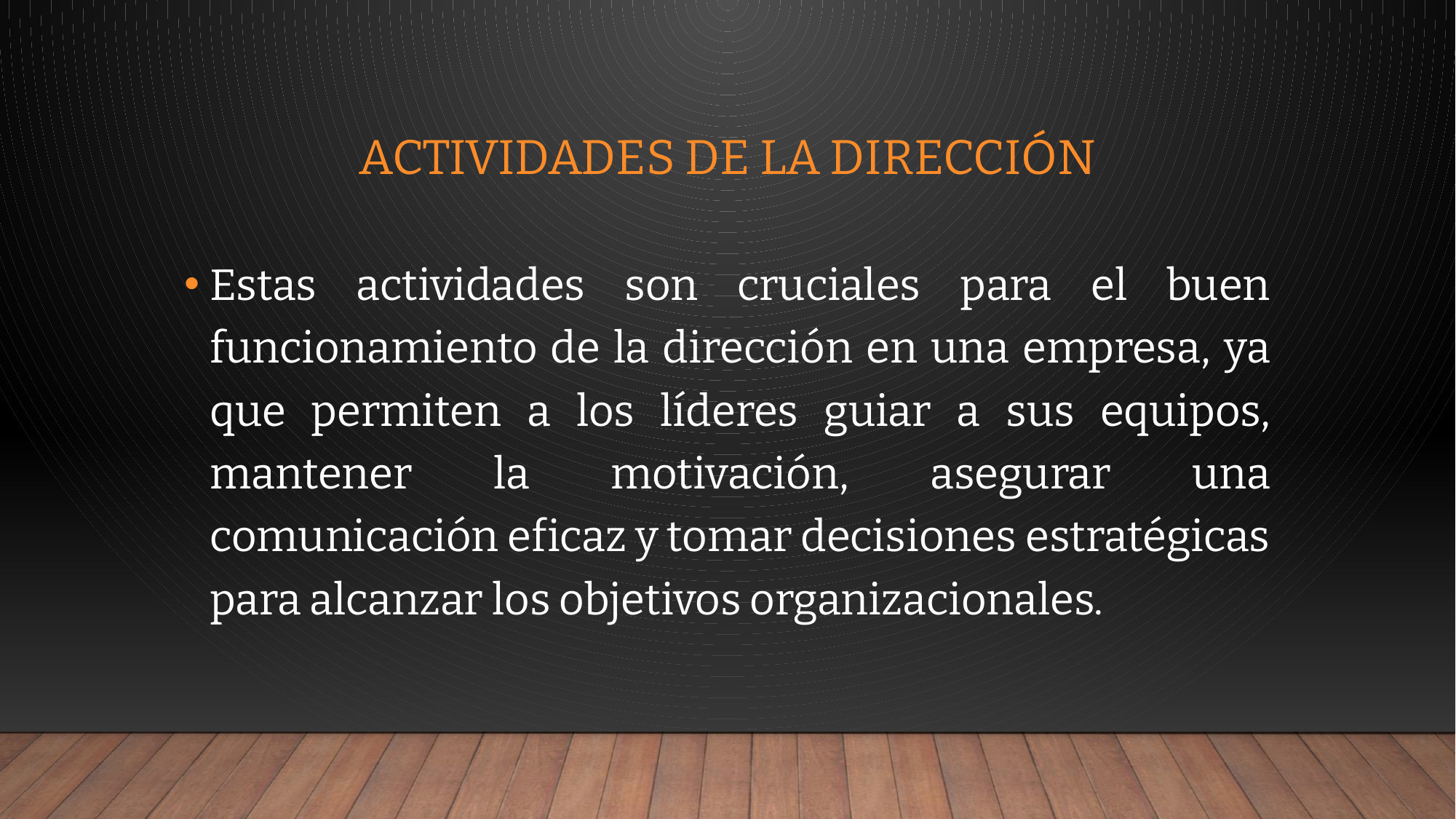

# ACTIVIDADES DE LA DIRECCIÓN
Estas actividades son cruciales para el buen funcionamiento de la dirección en una empresa, ya que permiten a los líderes guiar a sus equipos, mantener la motivación, asegurar una comunicación eficaz y tomar decisiones estratégicas para alcanzar los objetivos organizacionales.